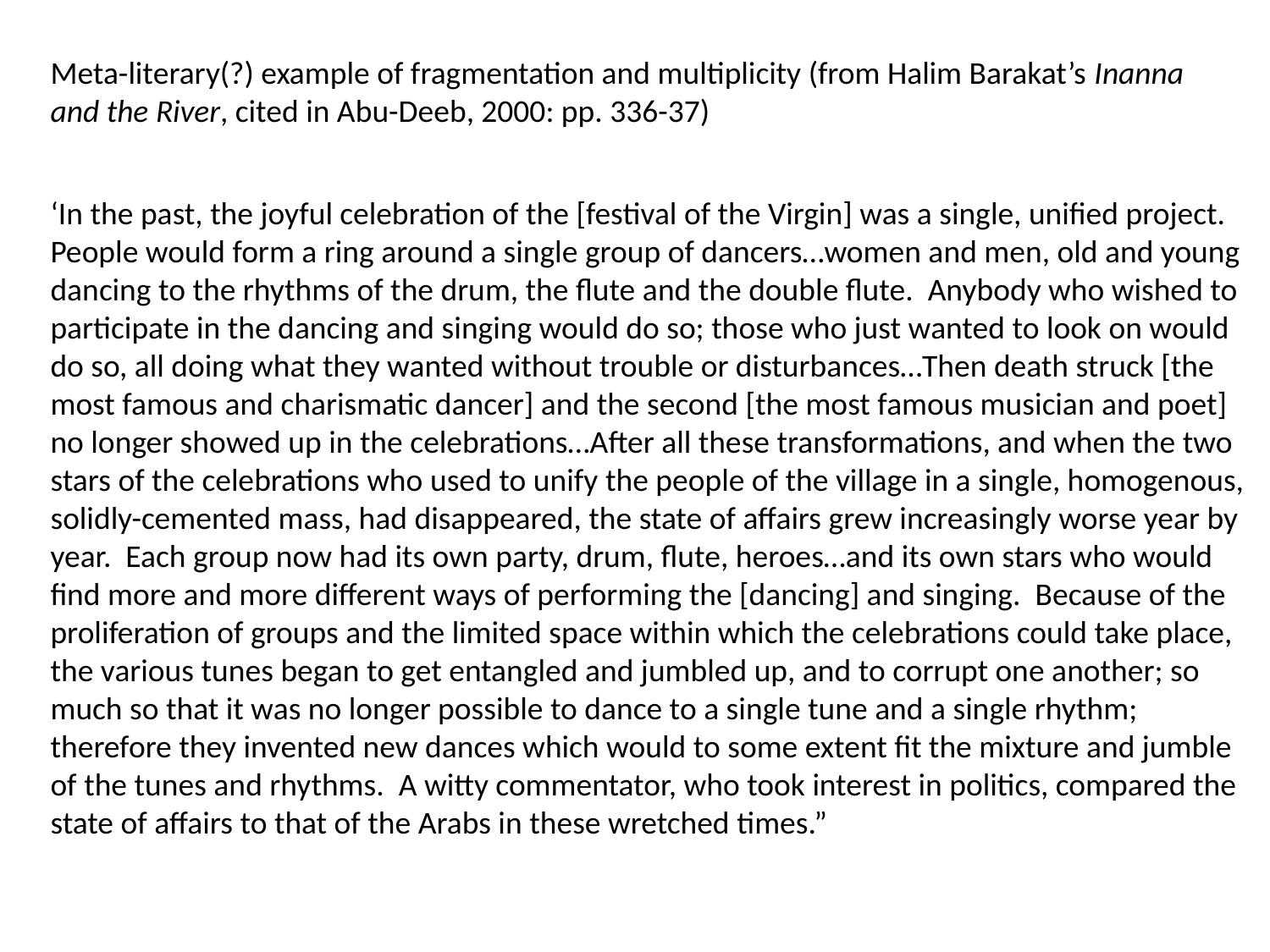

Meta-literary(?) example of fragmentation and multiplicity (from Halim Barakat’s Inanna and the River, cited in Abu-Deeb, 2000: pp. 336-37)
‘In the past, the joyful celebration of the [festival of the Virgin] was a single, unified project. People would form a ring around a single group of dancers…women and men, old and young dancing to the rhythms of the drum, the flute and the double flute.  Anybody who wished to participate in the dancing and singing would do so; those who just wanted to look on would do so, all doing what they wanted without trouble or disturbances…Then death struck [the most famous and charismatic dancer] and the second [the most famous musician and poet] no longer showed up in the celebrations…After all these transformations, and when the two stars of the celebrations who used to unify the people of the village in a single, homogenous, solidly-cemented mass, had disappeared, the state of affairs grew increasingly worse year by year.  Each group now had its own party, drum, flute, heroes…and its own stars who would find more and more different ways of performing the [dancing] and singing.  Because of the proliferation of groups and the limited space within which the celebrations could take place, the various tunes began to get entangled and jumbled up, and to corrupt one another; so much so that it was no longer possible to dance to a single tune and a single rhythm; therefore they invented new dances which would to some extent fit the mixture and jumble of the tunes and rhythms.  A witty commentator, who took interest in politics, compared the state of affairs to that of the Arabs in these wretched times.”